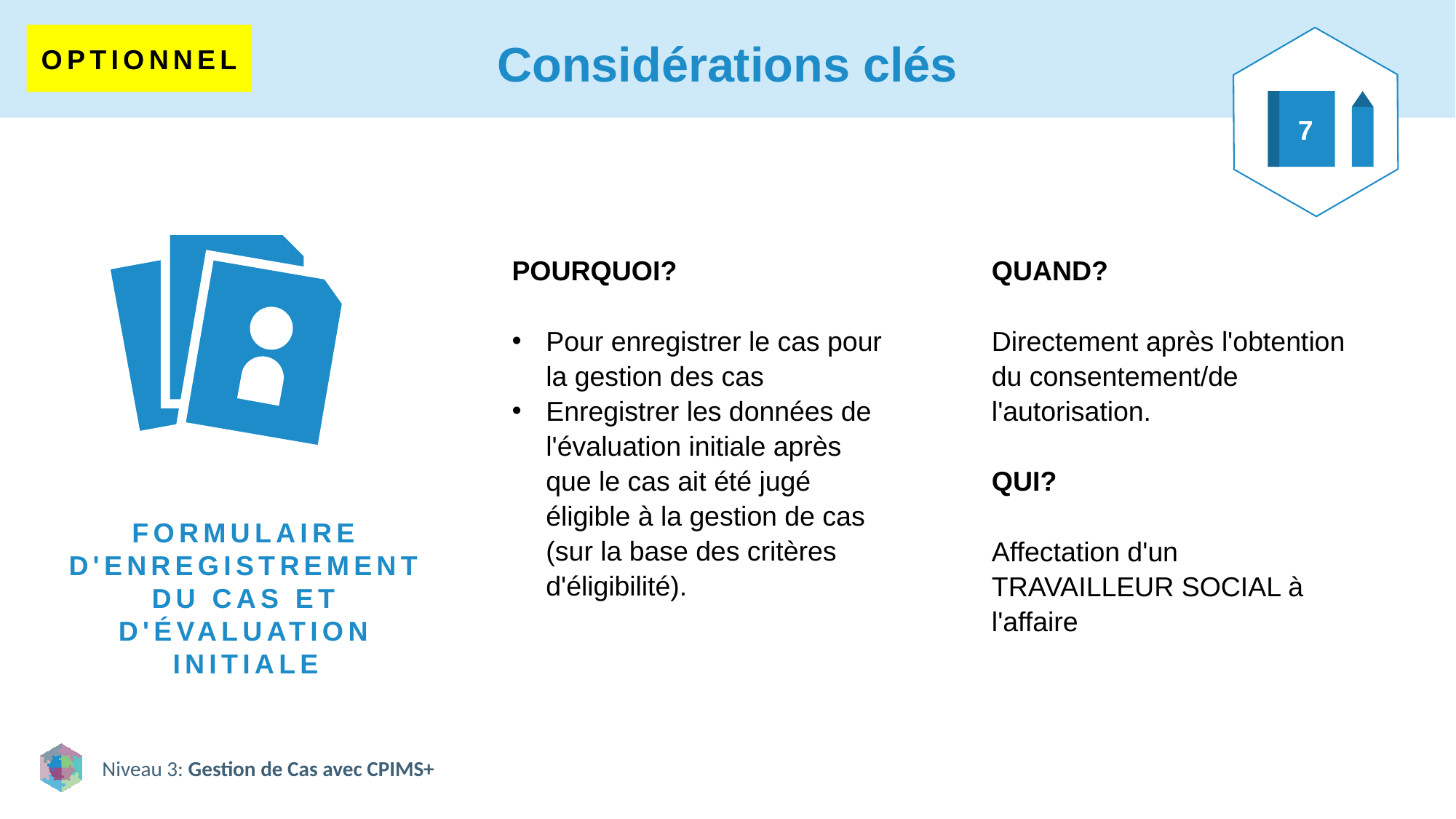

# Considérations clés
OPTIONNEL

7

POURQUOI?

Pour enregistrer le cas pour la gestion des cas
Enregistrer les données de l'évaluation initiale après que le cas ait été jugé éligible à la gestion de cas (sur la base des critères d'éligibilité).
QUAND?

Directement après l'obtention du consentement/de l'autorisation.

QUI?

Affectation d'un TRAVAILLEUR SOCIAL à l'affaire
FORMULAIRE D'ENREGISTREMENT DU CAS ET D'ÉVALUATION INITIALE